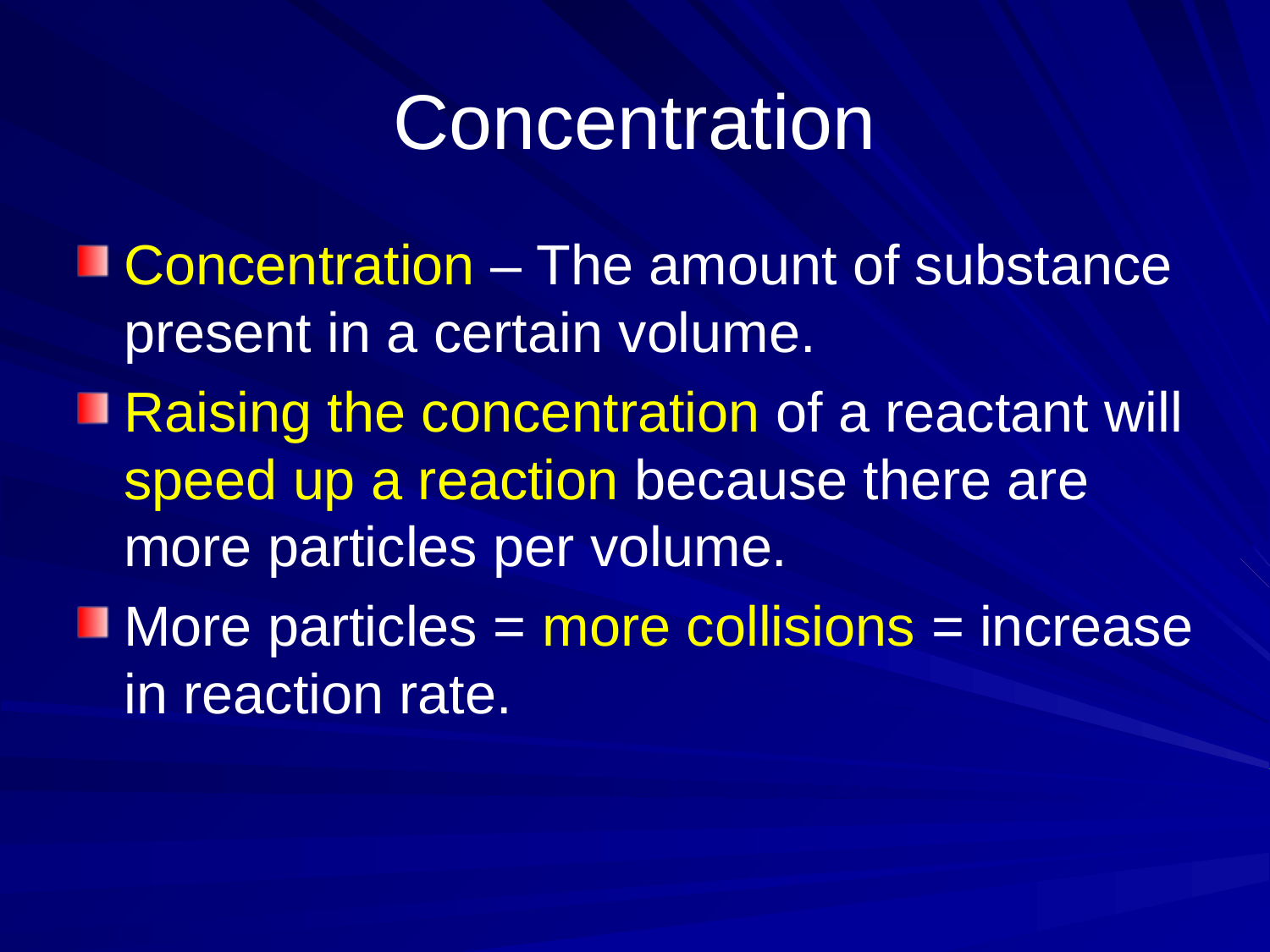

# Concentration
Concentration – The amount of substance present in a certain volume.
Raising the concentration of a reactant will speed up a reaction because there are more particles per volume.
More particles = more collisions = increase in reaction rate.